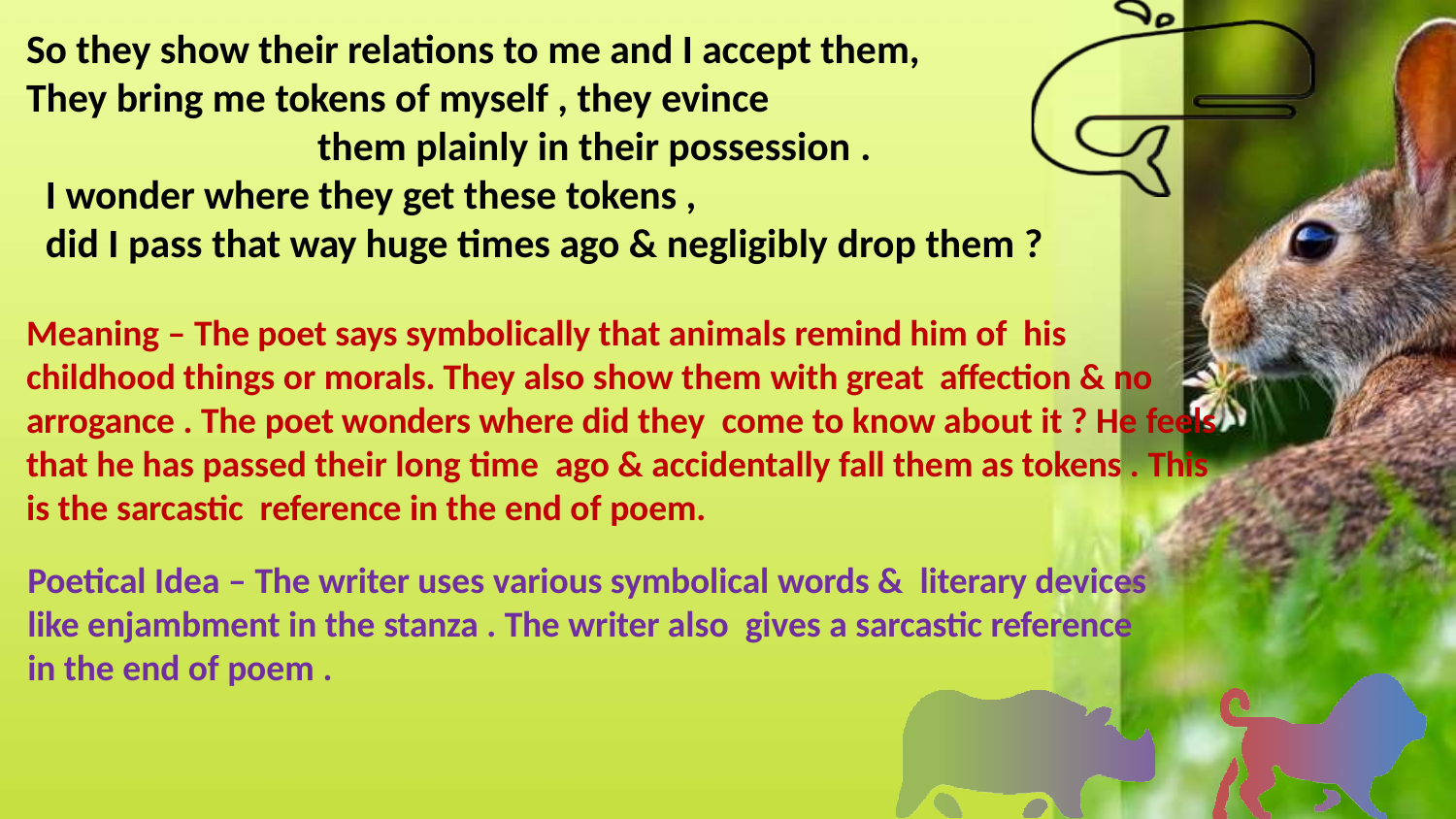

# So they show their relations to me and I accept them, They bring me tokens of myself , they evince
them plainly in their possession .
I wonder where they get these tokens ,
did I pass that way huge times ago & negligibly drop them ?

Meaning – The poet says symbolically that animals remind him of  his childhood things or morals. They also show them with great  affection & no arrogance . The poet wonders where did they  come to know about it ? He feels that he has passed their long time  ago & accidentally fall them as tokens . This is the sarcastic  reference in the end of poem.
Poetical Idea – The writer uses various symbolical words &  literary devices like enjambment in the stanza . The writer also  gives a sarcastic reference in the end of poem .